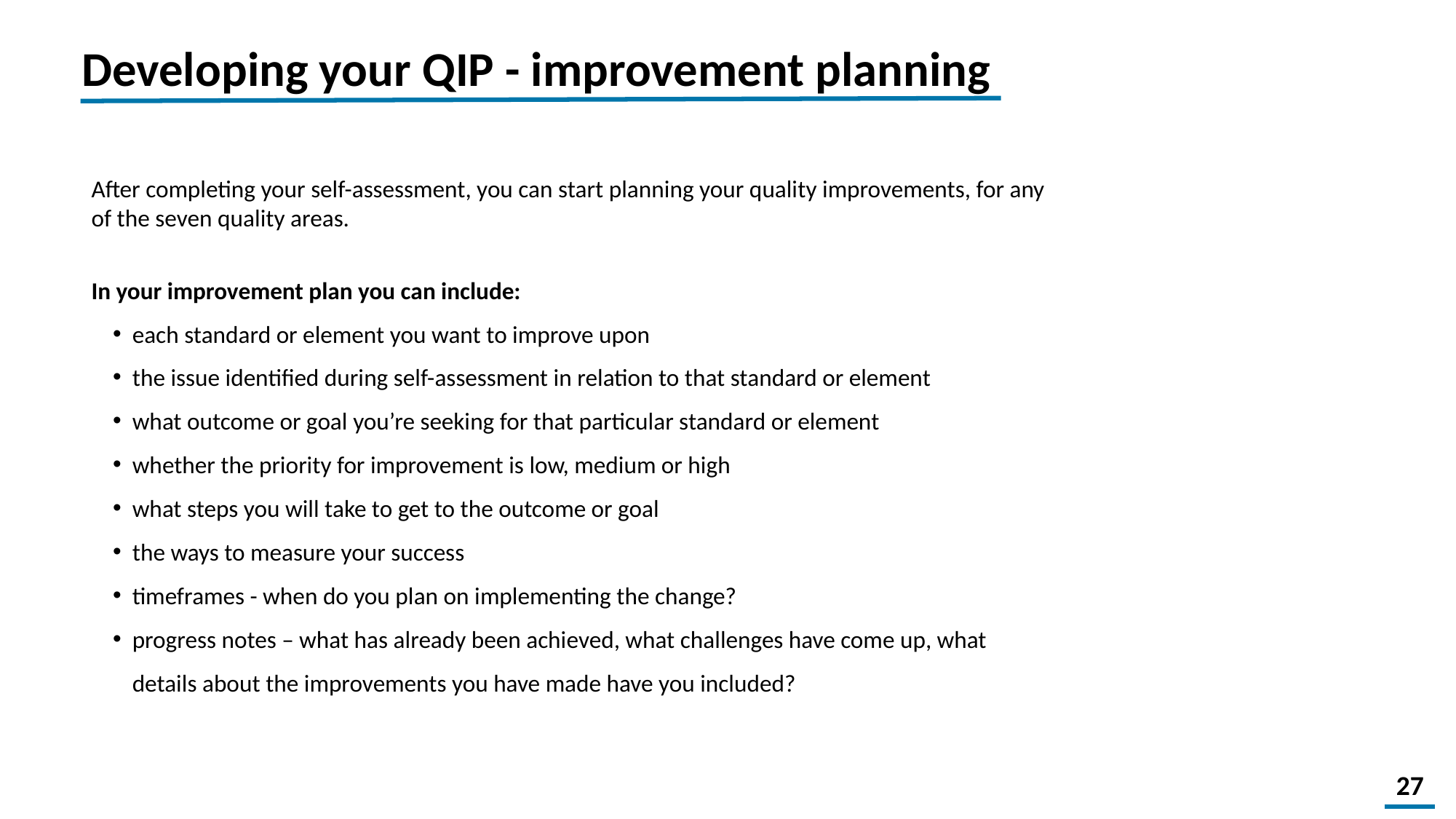

Developing your QIP - improvement planning
After completing your self-assessment, you can start planning your quality improvements, for any of the seven quality areas.

In your improvement plan you can include:
each standard or element you want to improve upon
the issue identified during self-assessment in relation to that standard or element
what outcome or goal you’re seeking for that particular standard or element
whether the priority for improvement is low, medium or high
what steps you will take to get to the outcome or goal
the ways to measure your success
timeframes - when do you plan on implementing the change?
progress notes – what has already been achieved, what challenges have come up, what details about the improvements you have made have you included?
27